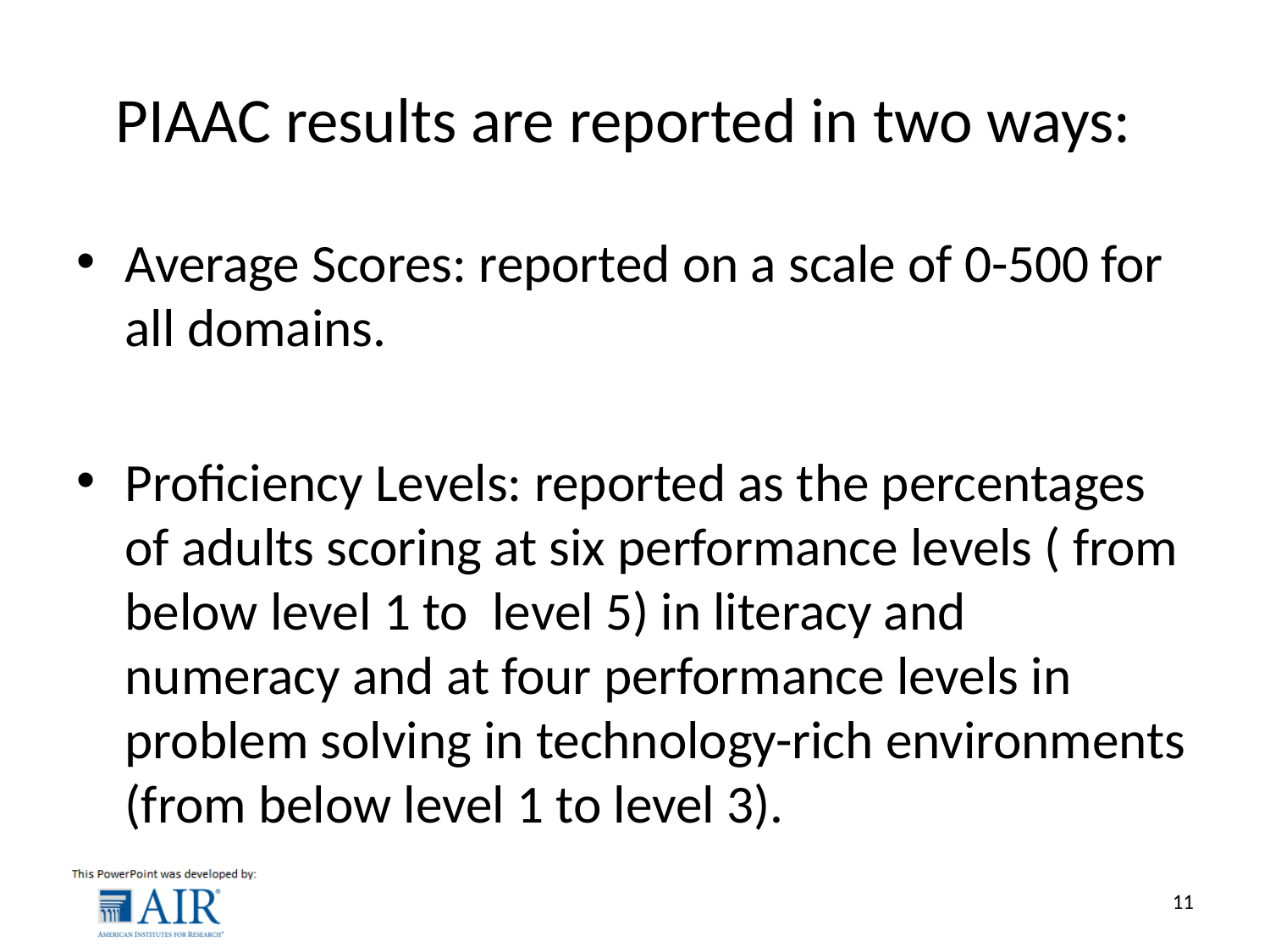

# PIAAC results are reported in two ways:
Average Scores: reported on a scale of 0-500 for all domains.

Proficiency Levels: reported as the percentages of adults scoring at six performance levels ( from below level 1 to  level 5) in literacy and numeracy and at four performance levels in problem solving in technology-rich environments (from below level 1 to level 3).

11